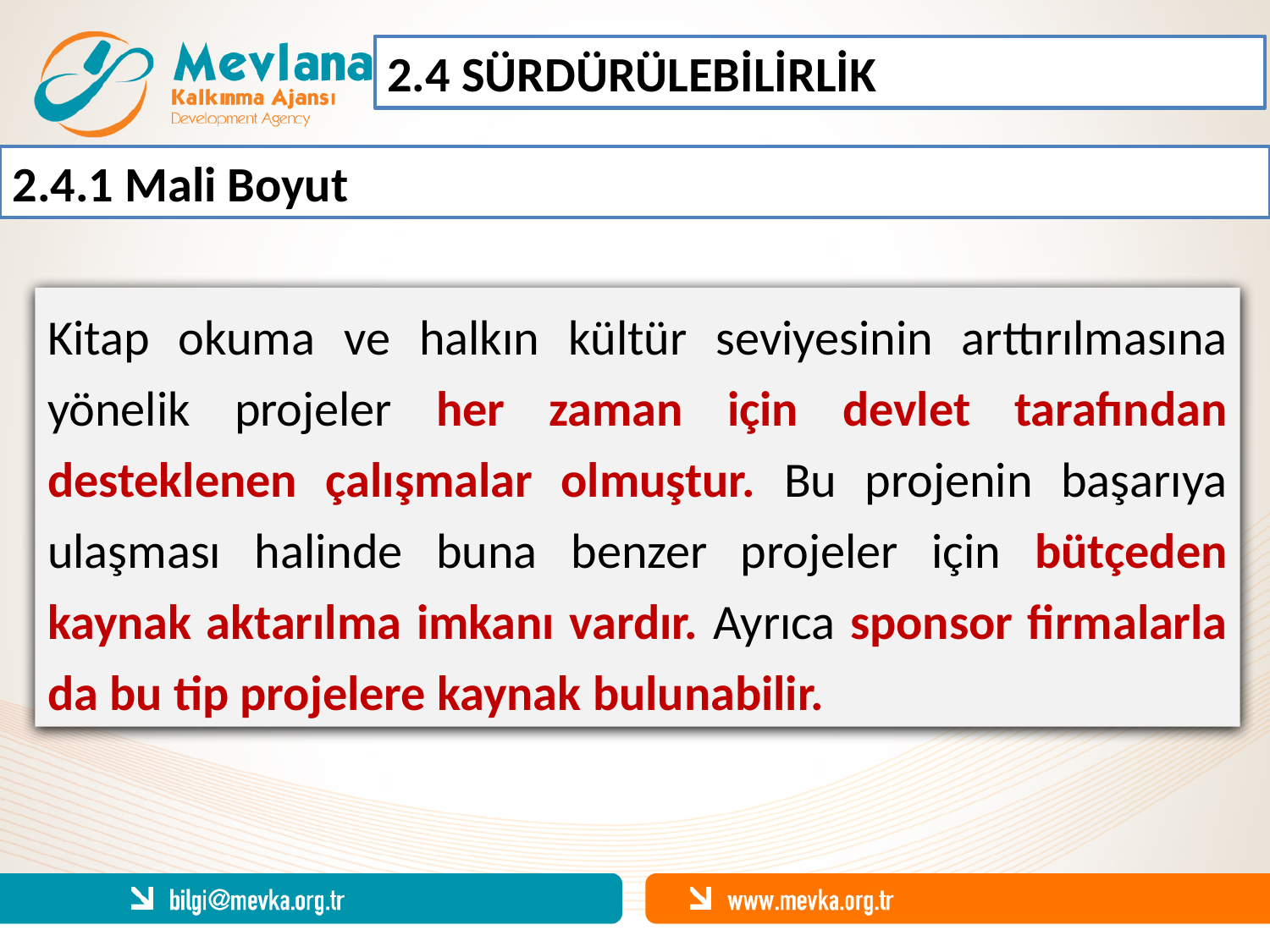

2.4 SÜRDÜRÜLEBİLİRLİK
2.4.1 Mali Boyut
Kitap okuma ve halkın kültür seviyesinin arttırılmasına yönelik projeler her zaman için devlet tarafından desteklenen çalışmalar olmuştur. Bu projenin başarıya ulaşması halinde buna benzer projeler için bütçeden kaynak aktarılma imkanı vardır. Ayrıca sponsor firmalarla da bu tip projelere kaynak bulunabilir.